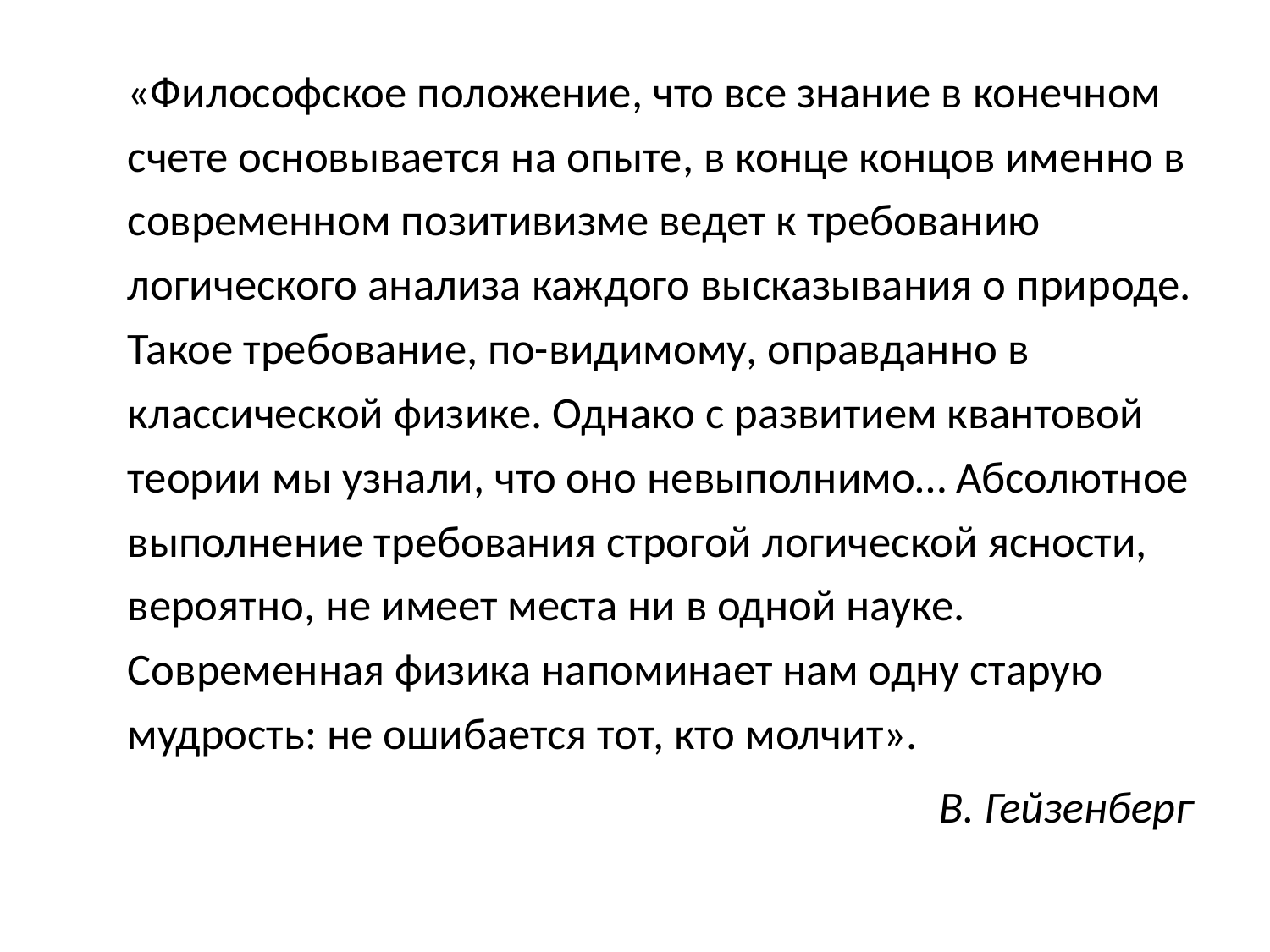

«Философское положение, что все знание в конечном счете основывается на опыте, в конце концов именно в современном позитивизме ведет к требованию логического анализа каждого высказывания о природе. Такое требование, по-видимому, оправданно в классической физике. Однако с развитием квантовой теории мы узнали, что оно невыполнимо… Абсолютное выполнение требования строгой логической ясности, вероятно, не имеет места ни в одной науке. Современная физика напоминает нам одну старую мудрость: не ошибается тот, кто молчит».
В. Гейзенберг